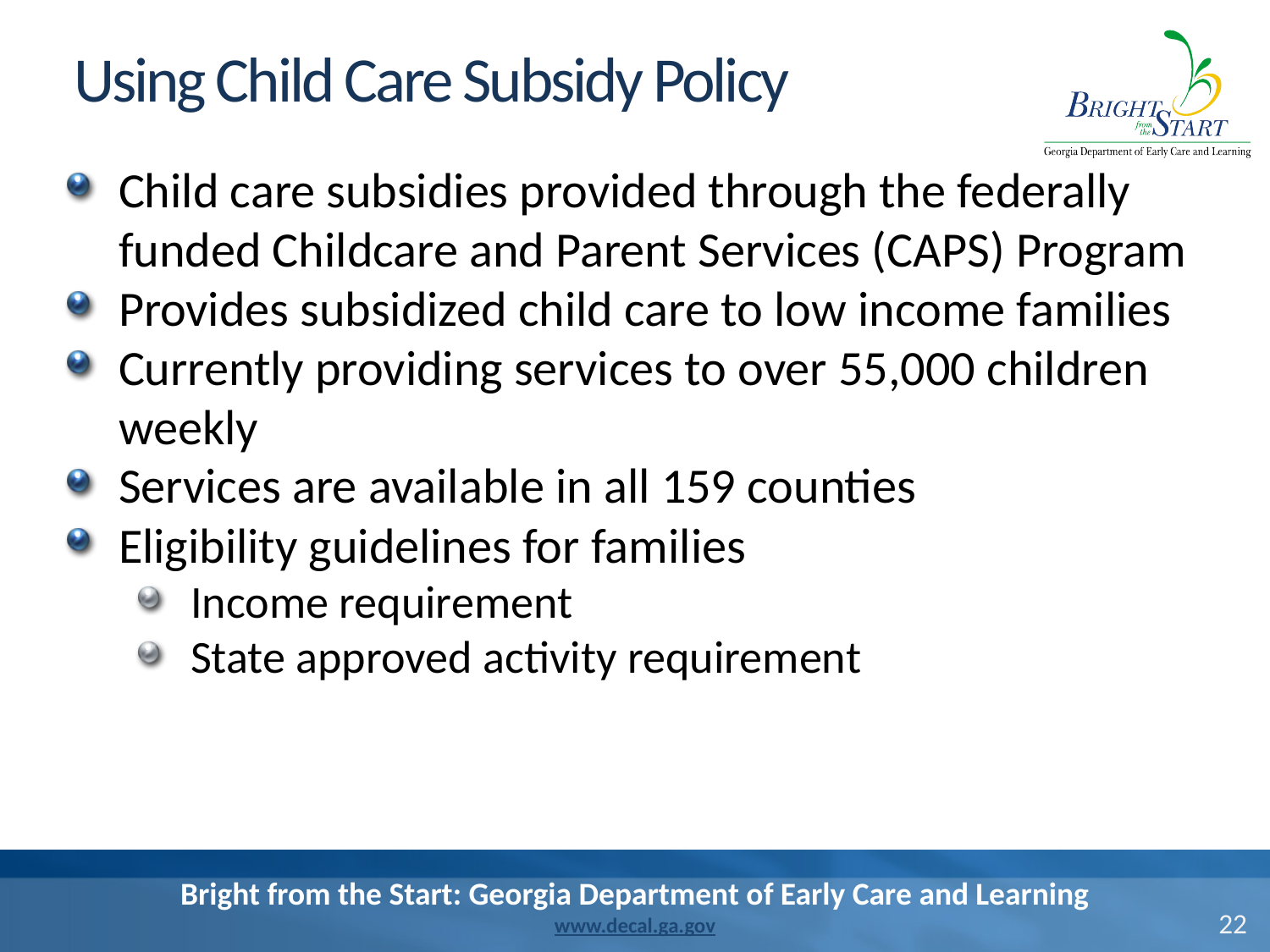

# Using Child Care Subsidy Policy
Child care subsidies provided through the federally funded Childcare and Parent Services (CAPS) Program
Provides subsidized child care to low income families
Currently providing services to over 55,000 children weekly
Services are available in all 159 counties
Eligibility guidelines for families
Income requirement
State approved activity requirement